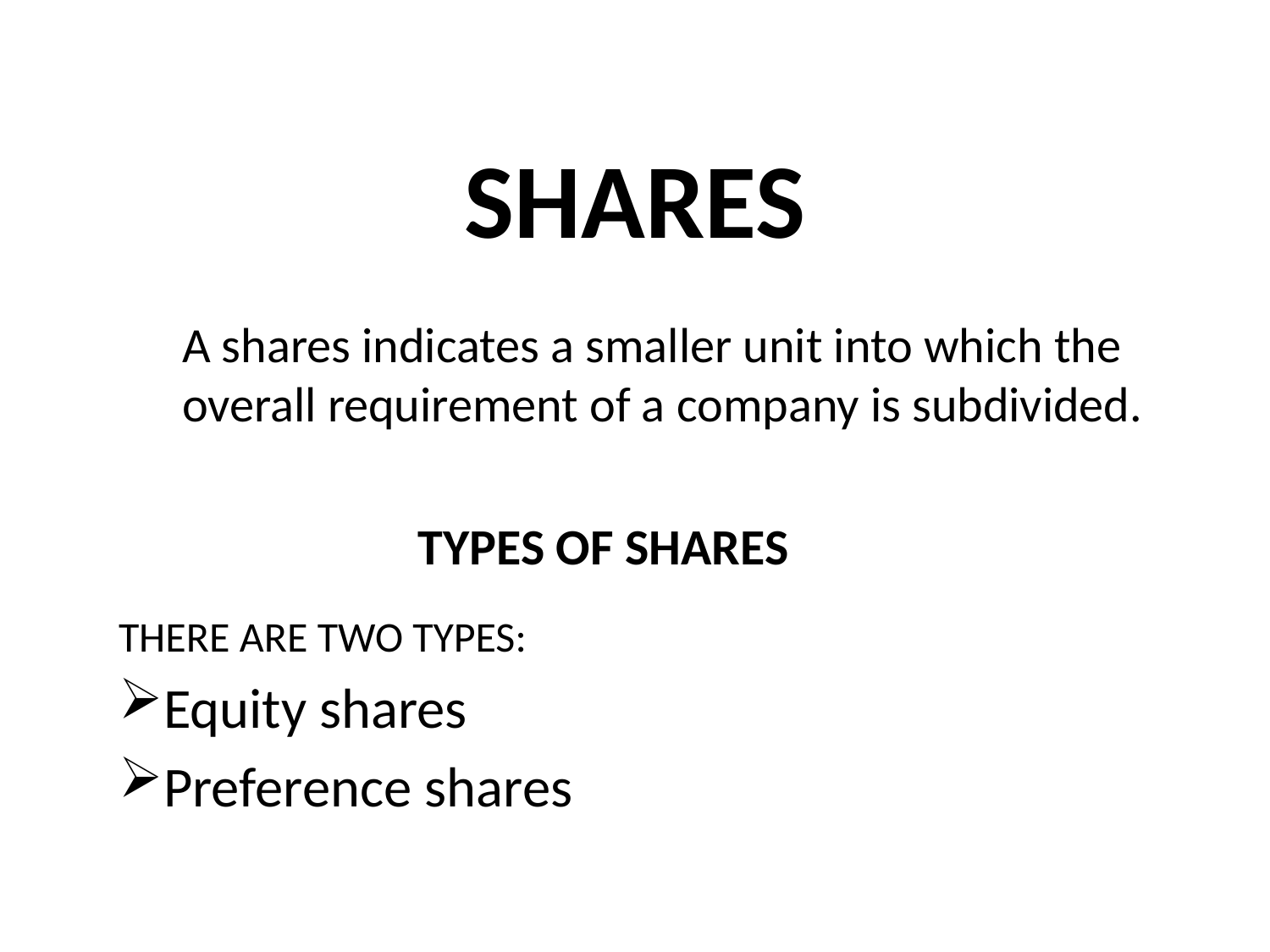

# SHARES
A shares indicates a smaller unit into which the overall requirement of a company is subdivided.
TYPES OF SHARES
THERE ARE TWO TYPES:
Equity shares
Preference shares